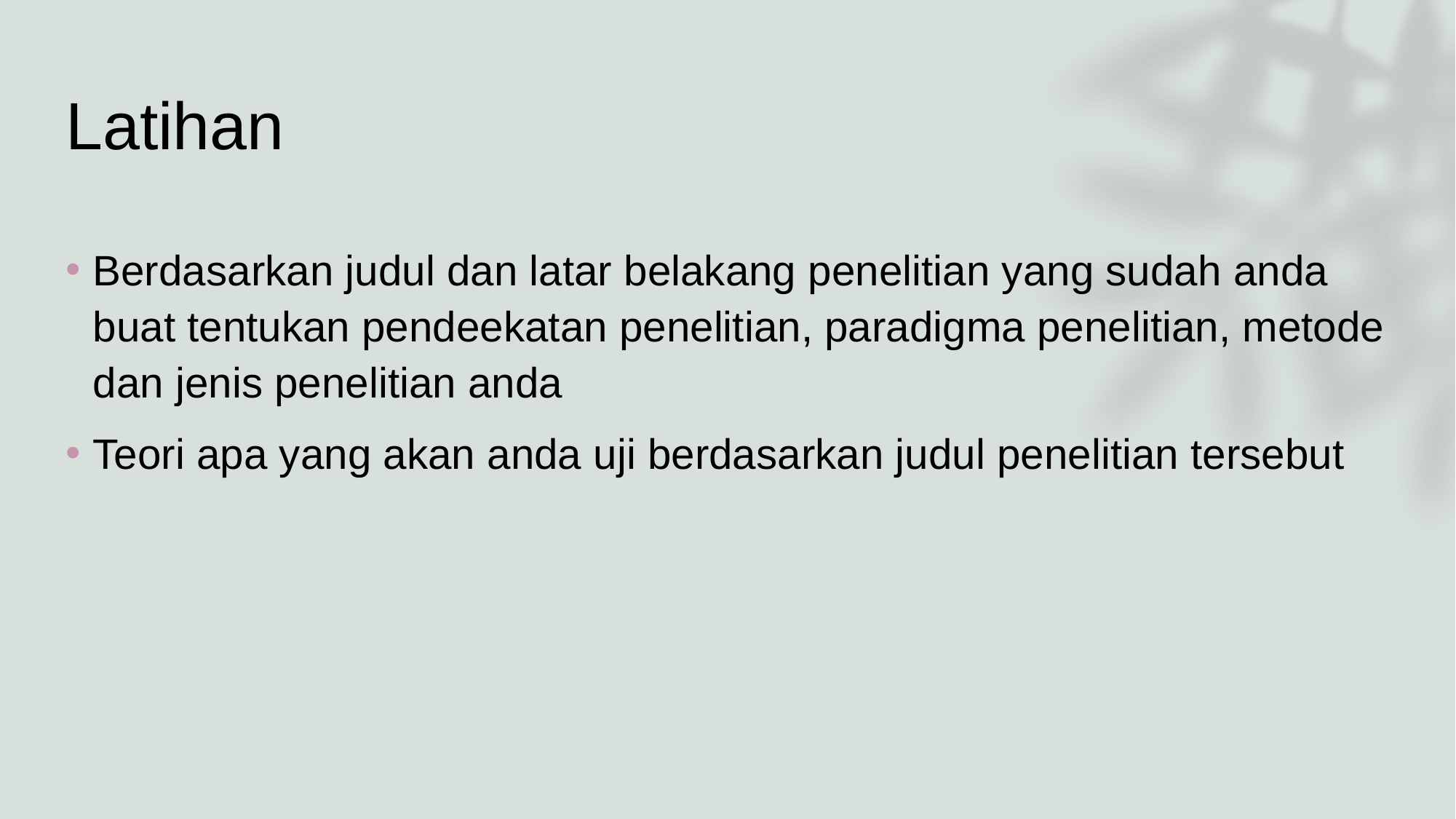

# Latihan
Berdasarkan judul dan latar belakang penelitian yang sudah anda buat tentukan pendeekatan penelitian, paradigma penelitian, metode dan jenis penelitian anda
Teori apa yang akan anda uji berdasarkan judul penelitian tersebut